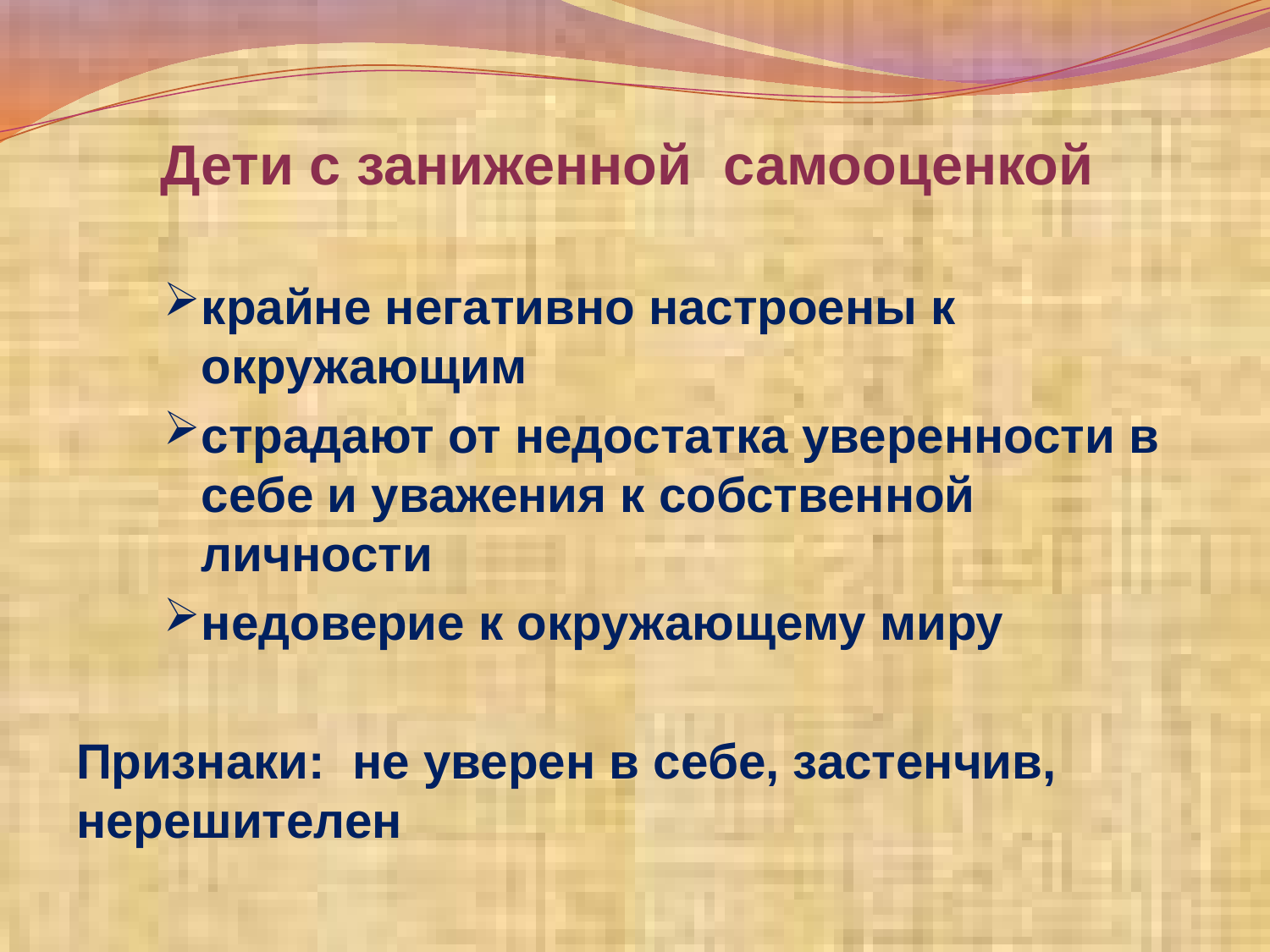

# Дети с заниженной  самооценкой
крайне негативно настроены к окружающим
страдают от недостатка уверенности в себе и уважения к собственной личности
недоверие к окружающему миру

Признаки:  не уверен в себе, застенчив, нерешителен